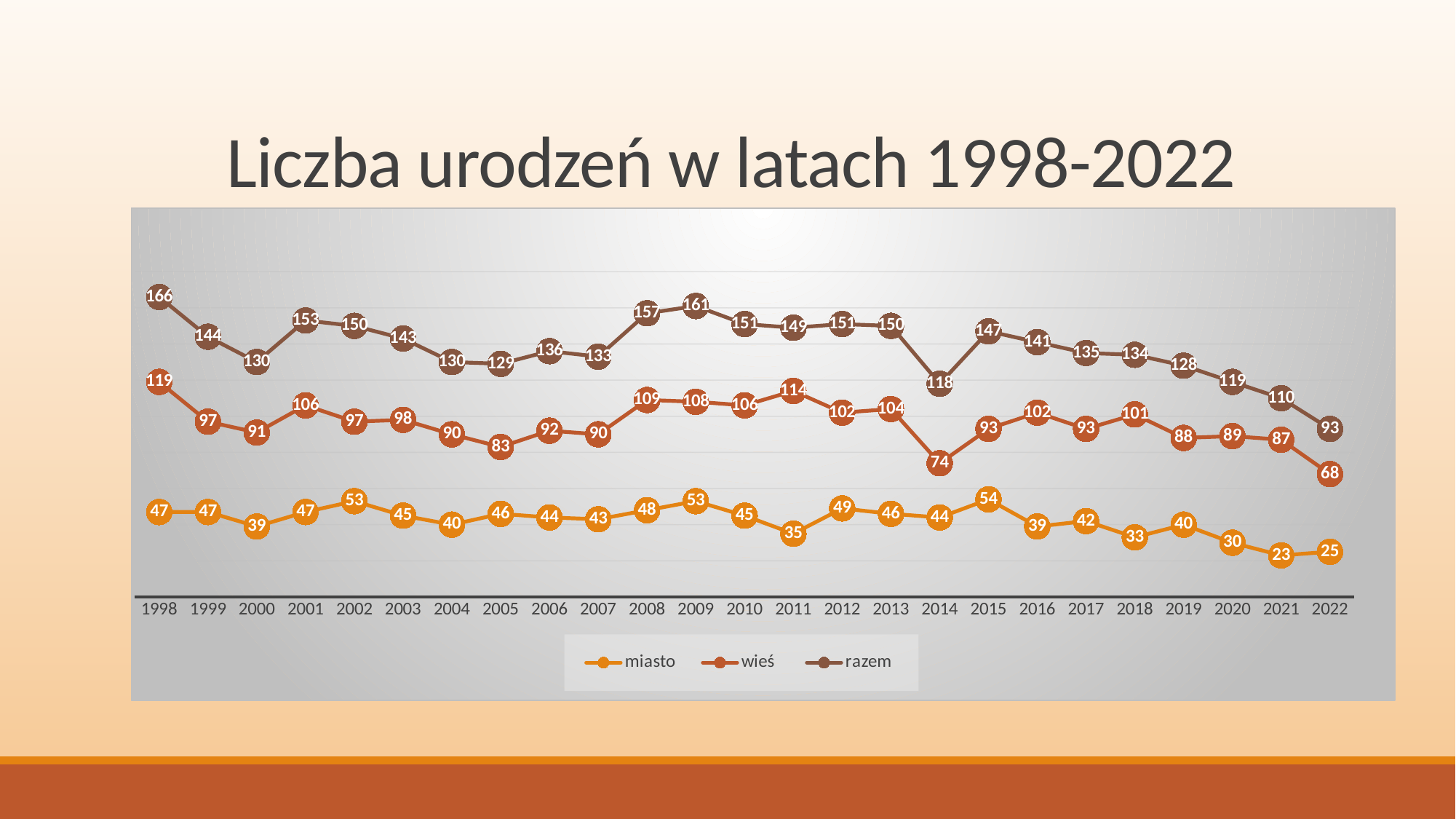

# Liczba urodzeń w latach 1998-2022

### Chart

| Category | miasto | wieś  | razem  |
|---|---|---|---|
| 1998 | 47.0 | 119.0 | 166.0 |
| 1999 | 47.0 | 97.0 | 144.0 |
| 2000 | 39.0 | 91.0 | 130.0 |
| 2001 | 47.0 | 106.0 | 153.0 |
| 2002 | 53.0 | 97.0 | 150.0 |
| 2003 | 45.0 | 98.0 | 143.0 |
| 2004 | 40.0 | 90.0 | 130.0 |
| 2005 | 46.0 | 83.0 | 129.0 |
| 2006 | 44.0 | 92.0 | 136.0 |
| 2007 | 43.0 | 90.0 | 133.0 |
| 2008 | 48.0 | 109.0 | 157.0 |
| 2009 | 53.0 | 108.0 | 161.0 |
| 2010 | 45.0 | 106.0 | 151.0 |
| 2011 | 35.0 | 114.0 | 149.0 |
| 2012 | 49.0 | 102.0 | 151.0 |
| 2013 | 46.0 | 104.0 | 150.0 |
| 2014 | 44.0 | 74.0 | 118.0 |
| 2015 | 54.0 | 93.0 | 147.0 |
| 2016 | 39.0 | 102.0 | 141.0 |
| 2017 | 42.0 | 93.0 | 135.0 |
| 2018 | 33.0 | 101.0 | 134.0 |
| 2019 | 40.0 | 88.0 | 128.0 |
| 2020 | 30.0 | 89.0 | 119.0 |
| 2021 | 23.0 | 87.0 | 110.0 |
| 2022 | 25.0 | 68.0 | 93.0 |